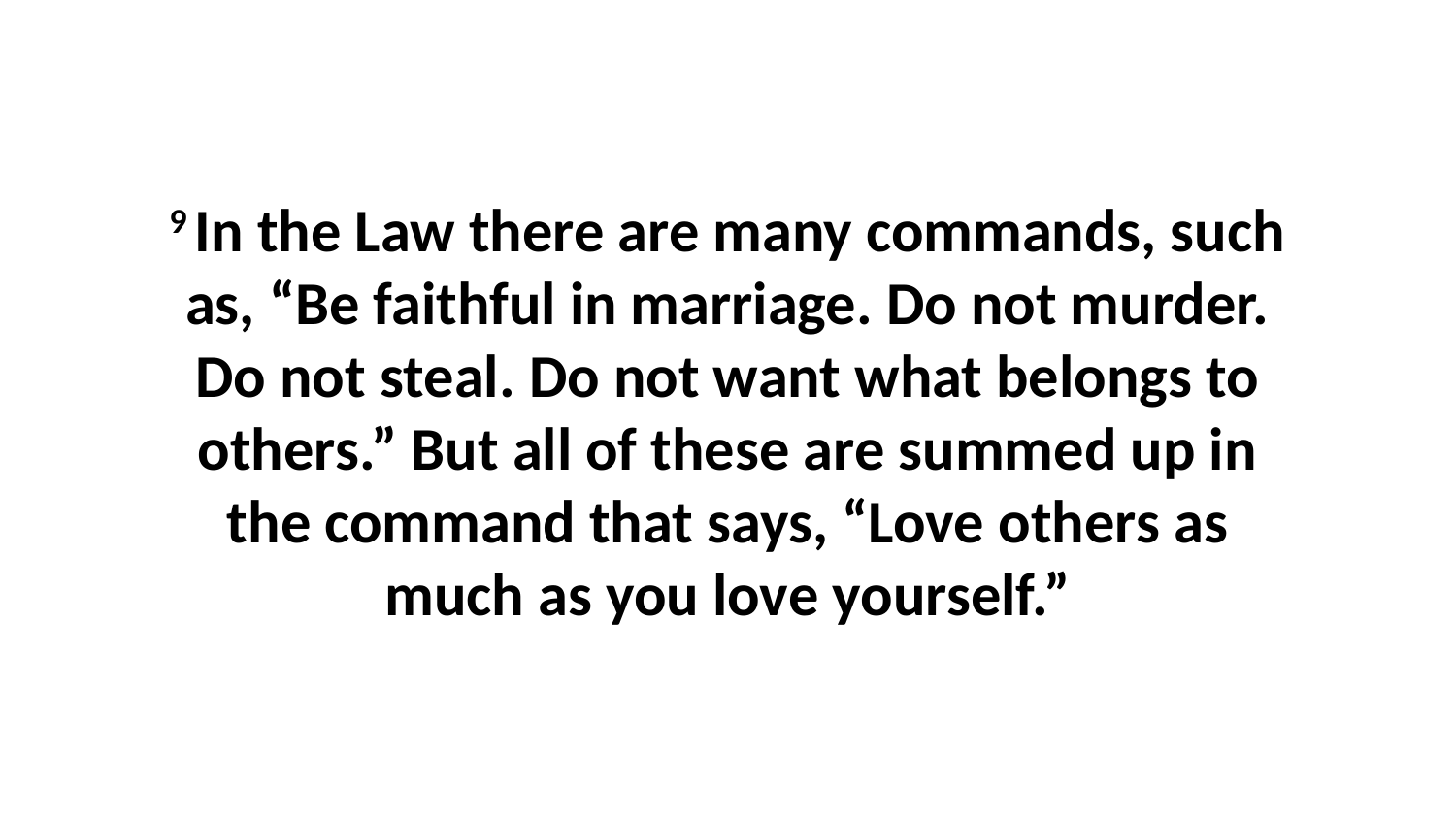

9 In the Law there are many commands, such as, “Be faithful in marriage. Do not murder. Do not steal. Do not want what belongs to others.” But all of these are summed up in the command that says, “Love others as much as you love yourself.”